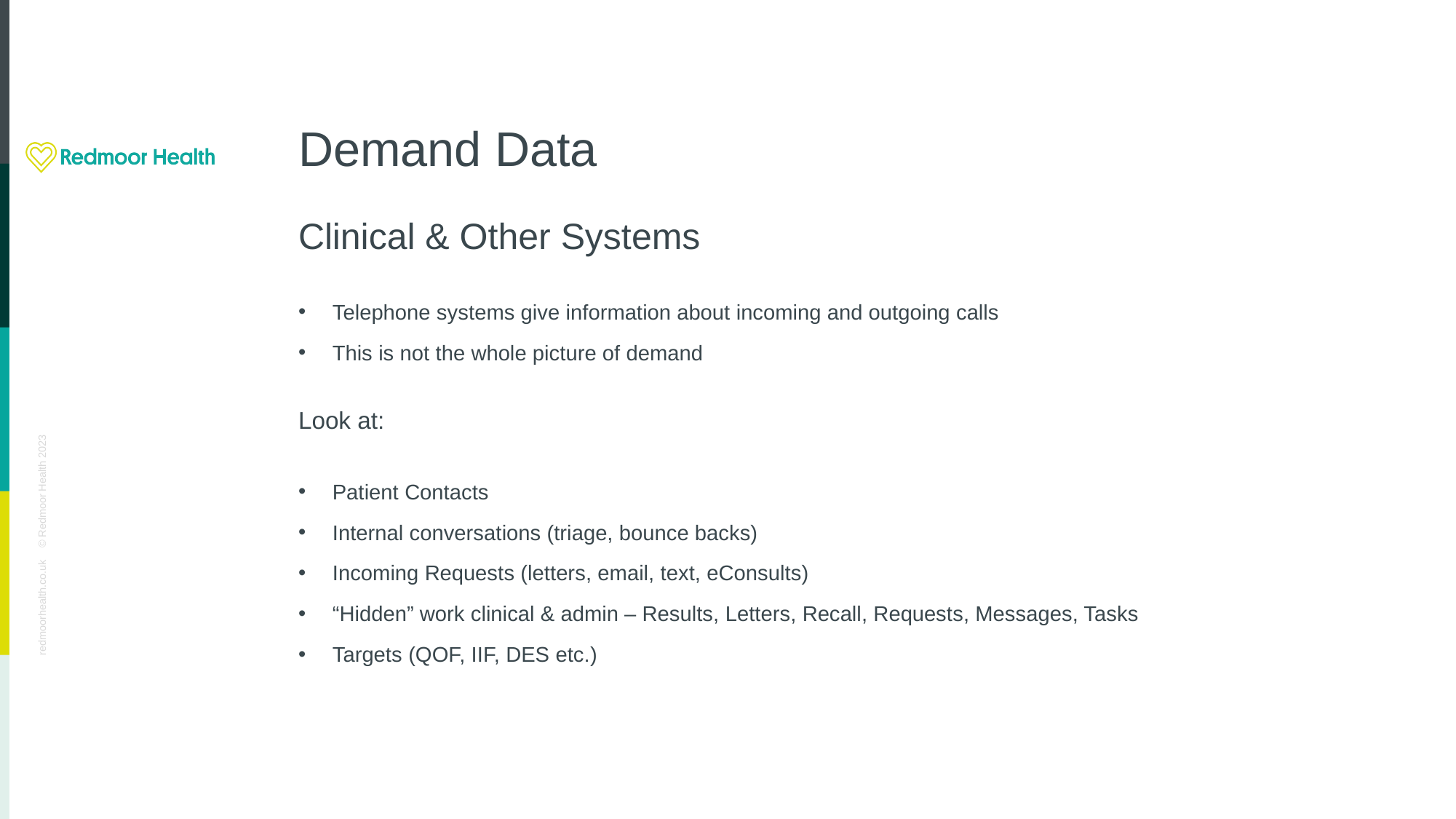

# Demand Data
Clinical & Other Systems

Telephone systems give information about incoming and outgoing calls
This is not the whole picture of demand
Look at:
Patient Contacts
Internal conversations (triage, bounce backs)
Incoming Requests (letters, email, text, eConsults)
“Hidden” work clinical & admin – Results, Letters, Recall, Requests, Messages, Tasks
Targets (QOF, IIF, DES etc.)